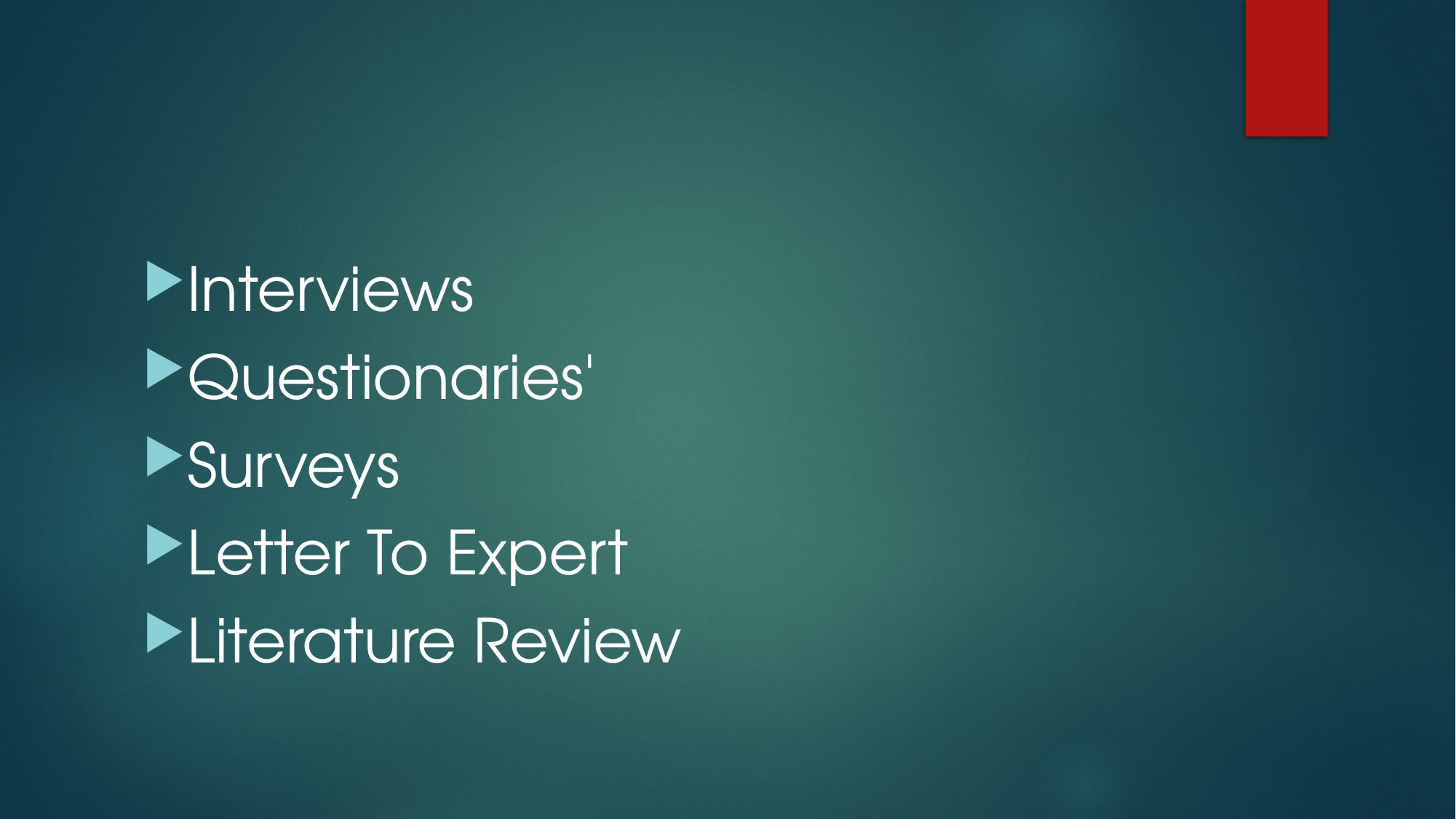

#
Interviews
Questionaries'
Surveys
Letter To Expert
Literature Review